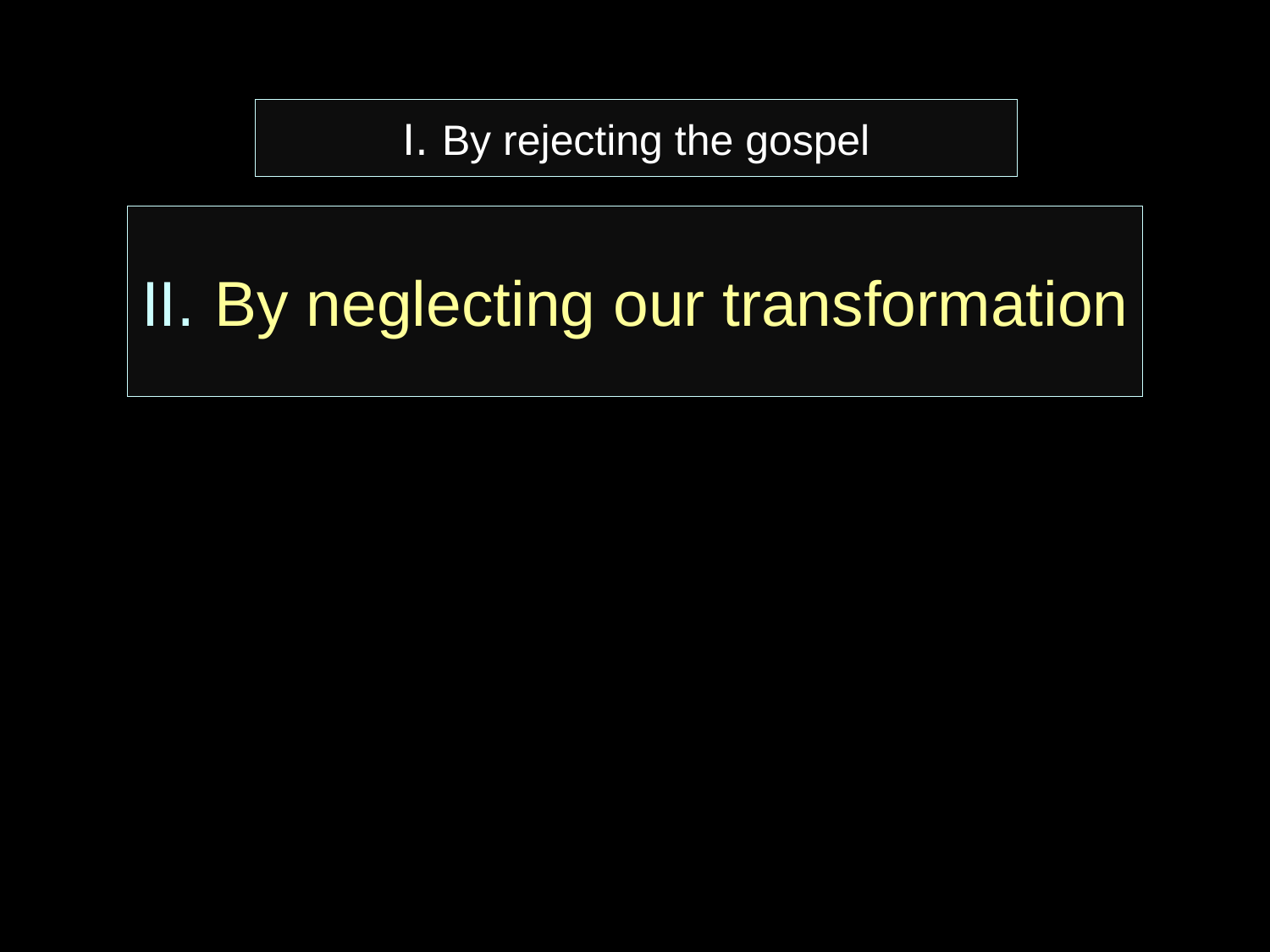

# I. By rejecting the gospel
II. By neglecting our transformation